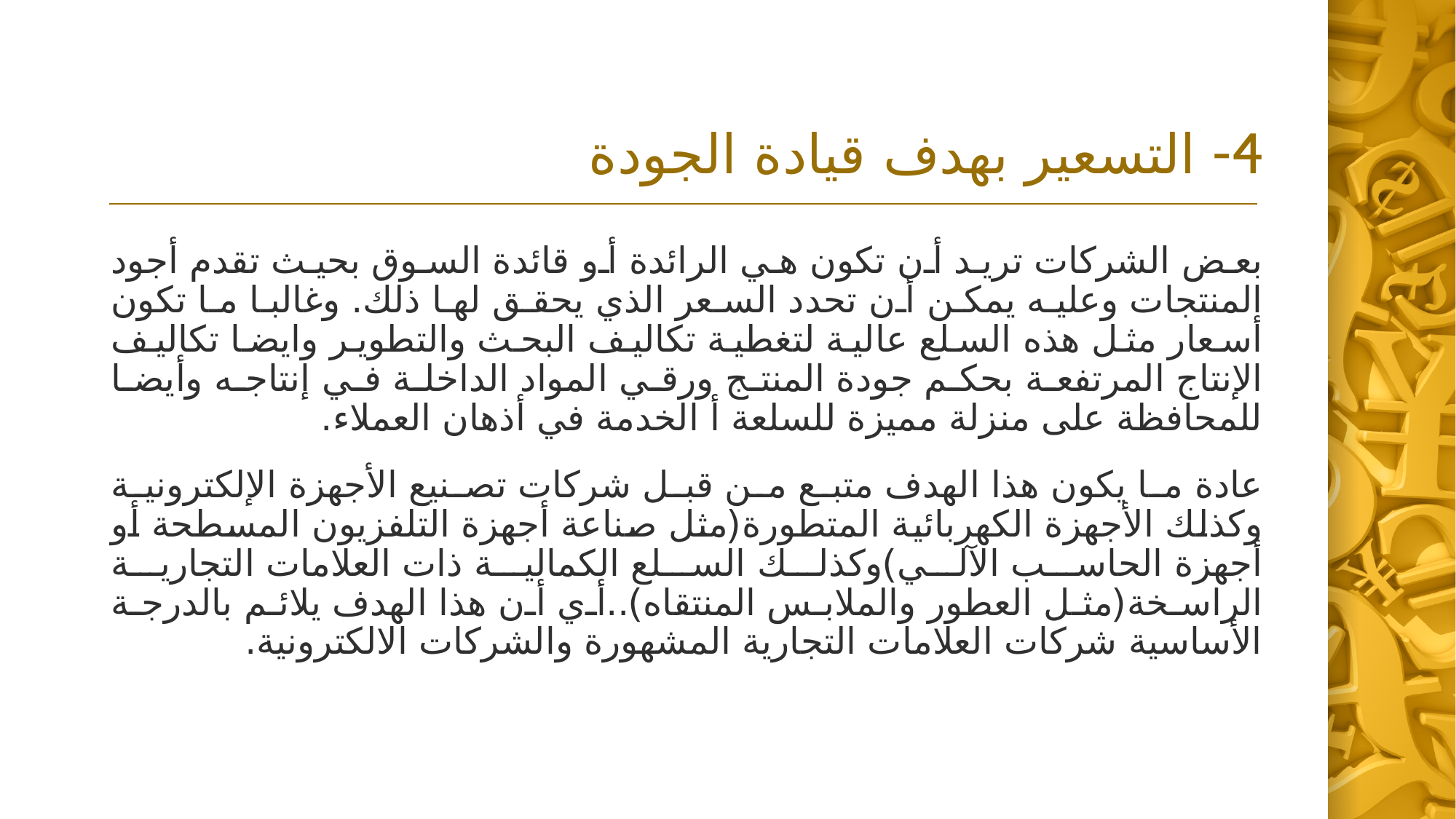

# 4- التسعير بهدف قيادة الجودة
بعض الشركات تريد أن تكون هي الرائدة أو قائدة السوق بحيث تقدم أجود المنتجات وعليه يمكن أن تحدد السعر الذي يحقق لها ذلك. وغالبا ما تكون أسعار مثل هذه السلع عالية لتغطية تكاليف البحث والتطوير وايضا تكاليف الإنتاج المرتفعة بحكم جودة المنتج ورقي المواد الداخلة في إنتاجه وأيضا للمحافظة على منزلة مميزة للسلعة أ الخدمة في أذهان العملاء.
عادة ما يكون هذا الهدف متبع من قبل شركات تصنيع الأجهزة الإلكترونية وكذلك الأجهزة الكهربائية المتطورة(مثل صناعة أجهزة التلفزيون المسطحة أو أجهزة الحاسب الآلي)وكذلك السلع الكمالية ذات العلامات التجارية الراسخة(مثل العطور والملابس المنتقاه)..أي أن هذا الهدف يلائم بالدرجة الأساسية شركات العلامات التجارية المشهورة والشركات الالكترونية.